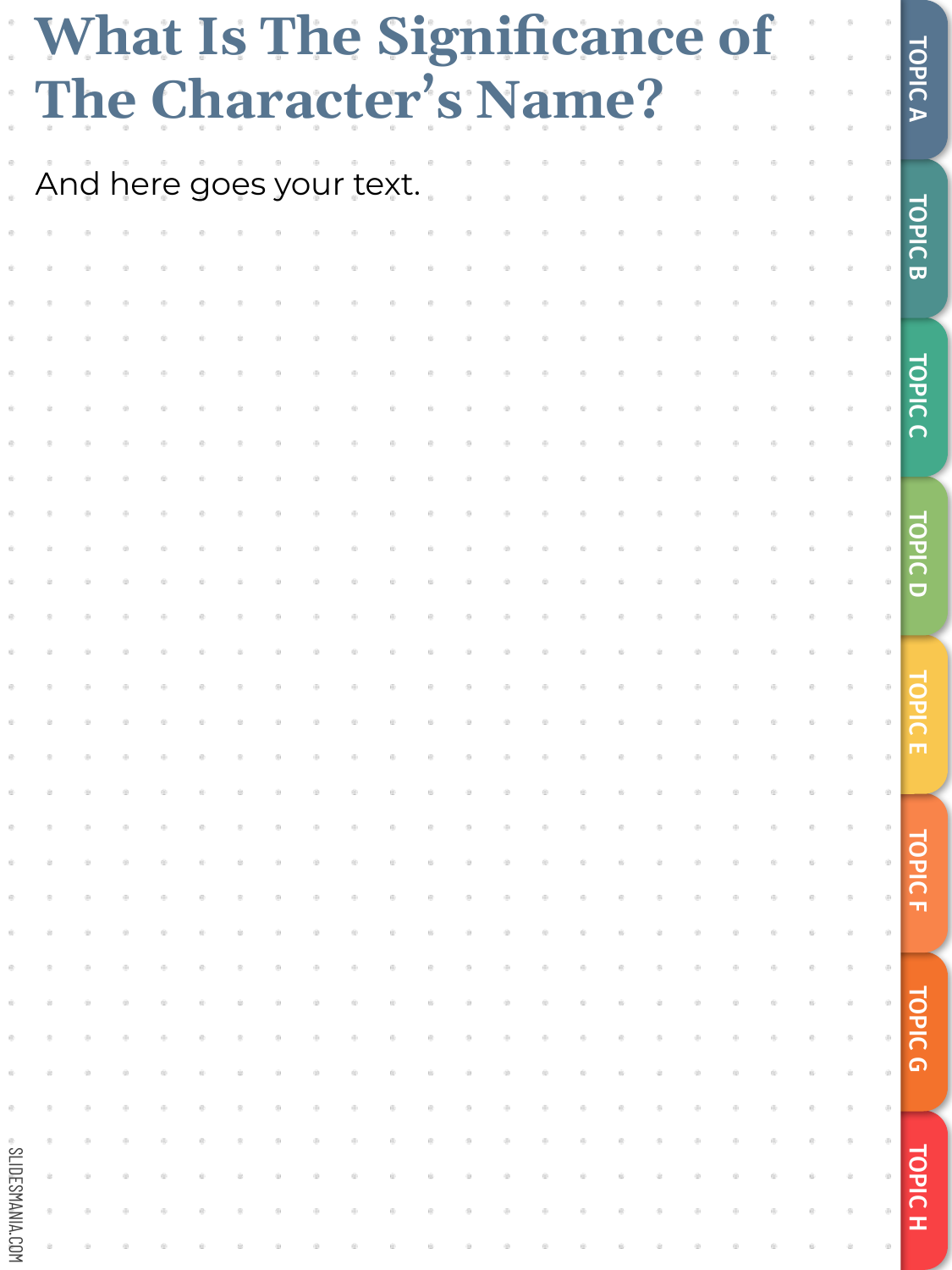

# What Is The Significance of The Character’s Name?

And here goes your text.